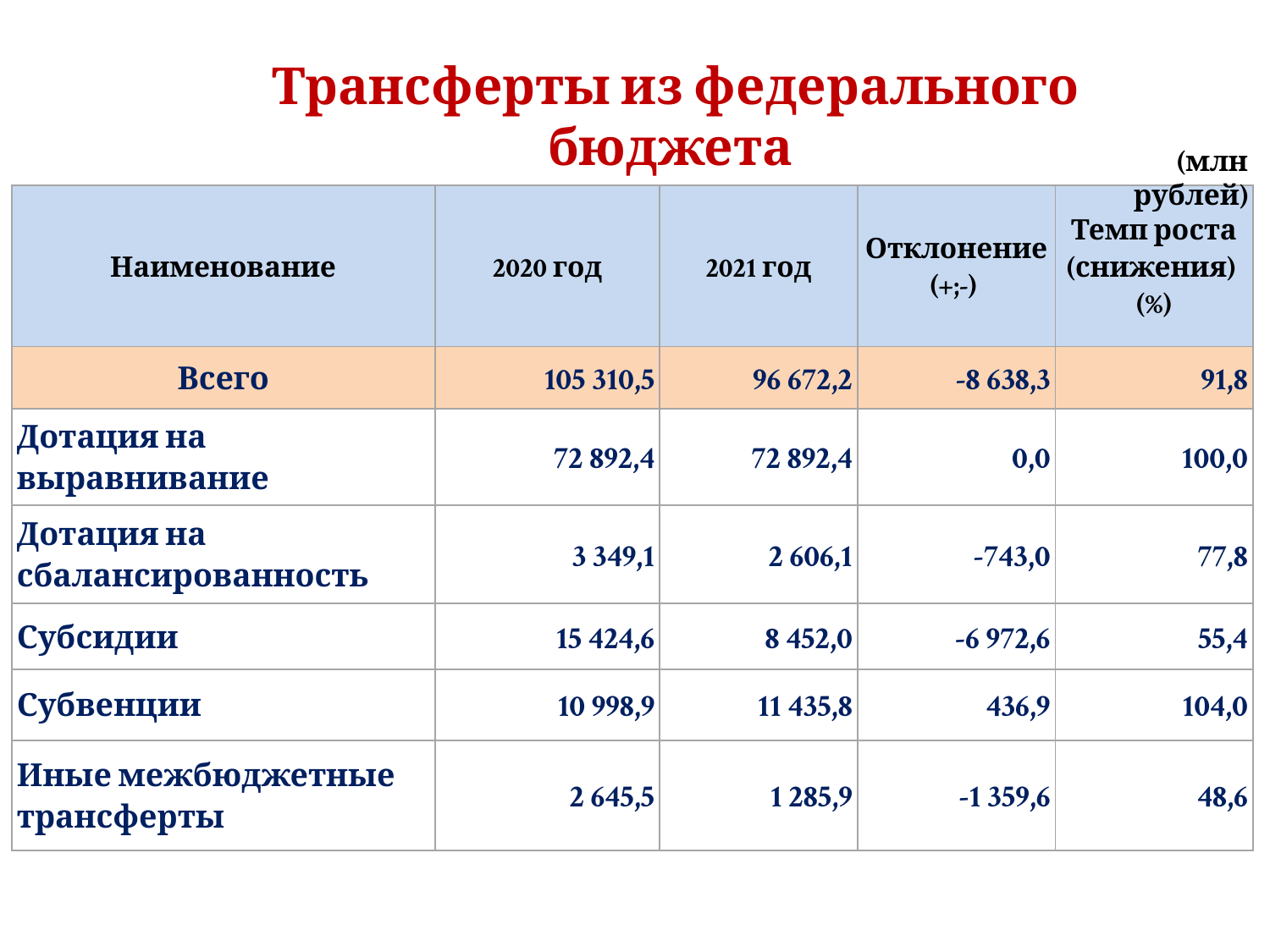

Слайд 3
Слайд 4
Трансферты из федерального бюджета
(млн рублей)
| Наименование | 2020 год | 2021 год | Отклонение (+;-) | Темп роста (снижения) (%) |
| --- | --- | --- | --- | --- |
| Всего | 105 310,5 | 96 672,2 | -8 638,3 | 91,8 |
| Дотация на выравнивание | 72 892,4 | 72 892,4 | 0,0 | 100,0 |
| Дотация на сбалансированность | 3 349,1 | 2 606,1 | -743,0 | 77,8 |
| Субсидии | 15 424,6 | 8 452,0 | -6 972,6 | 55,4 |
| Субвенции | 10 998,9 | 11 435,8 | 436,9 | 104,0 |
| Иные межбюджетные трансферты | 2 645,5 | 1 285,9 | -1 359,6 | 48,6 |